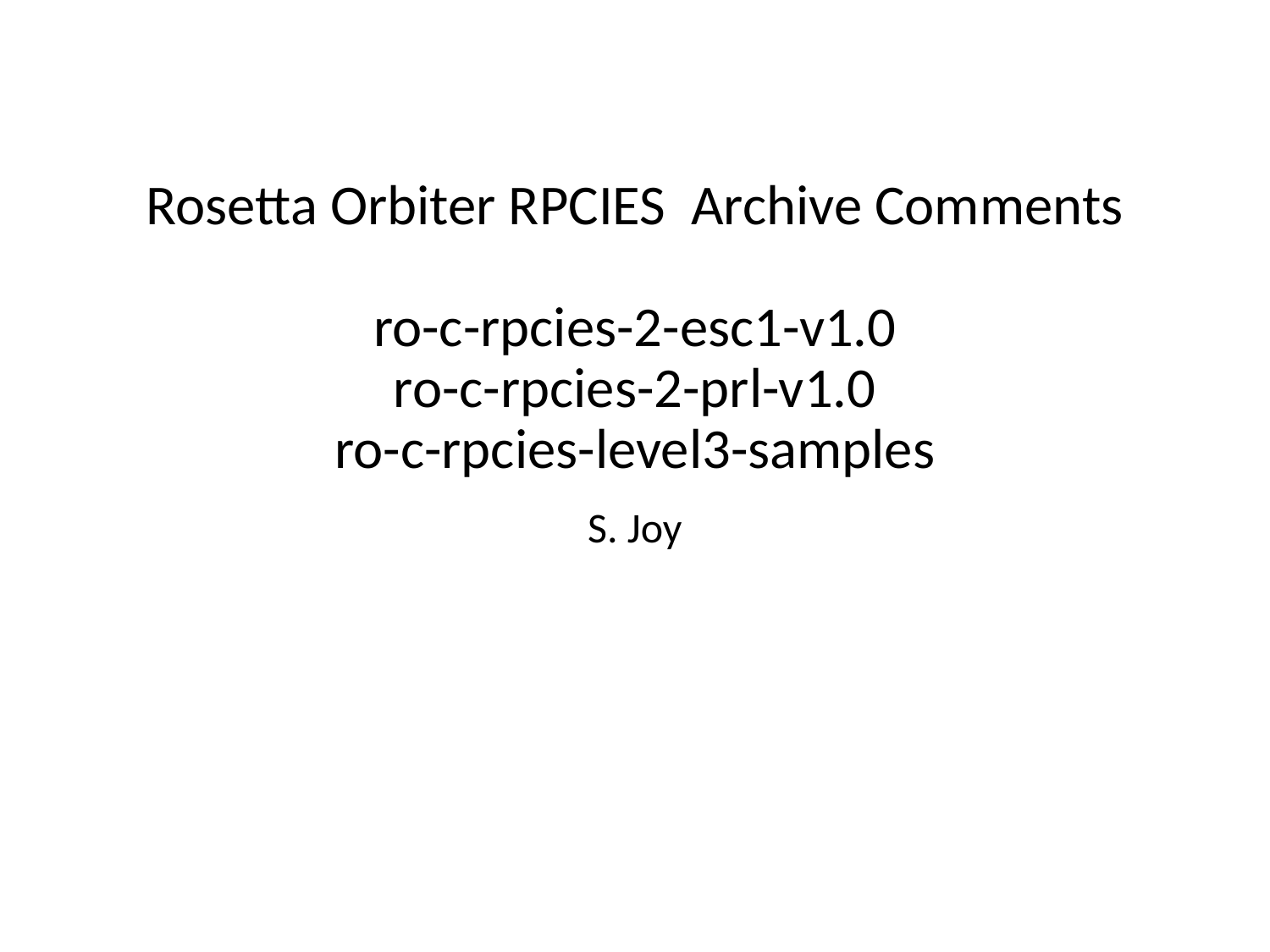

# Rosetta Orbiter RPCIES  Archive Comments ro-c-rpcies-2-esc1-v1.0 ro-c-rpcies-2-prl-v1.0 ro-c-rpcies-level3-samples
S. Joy